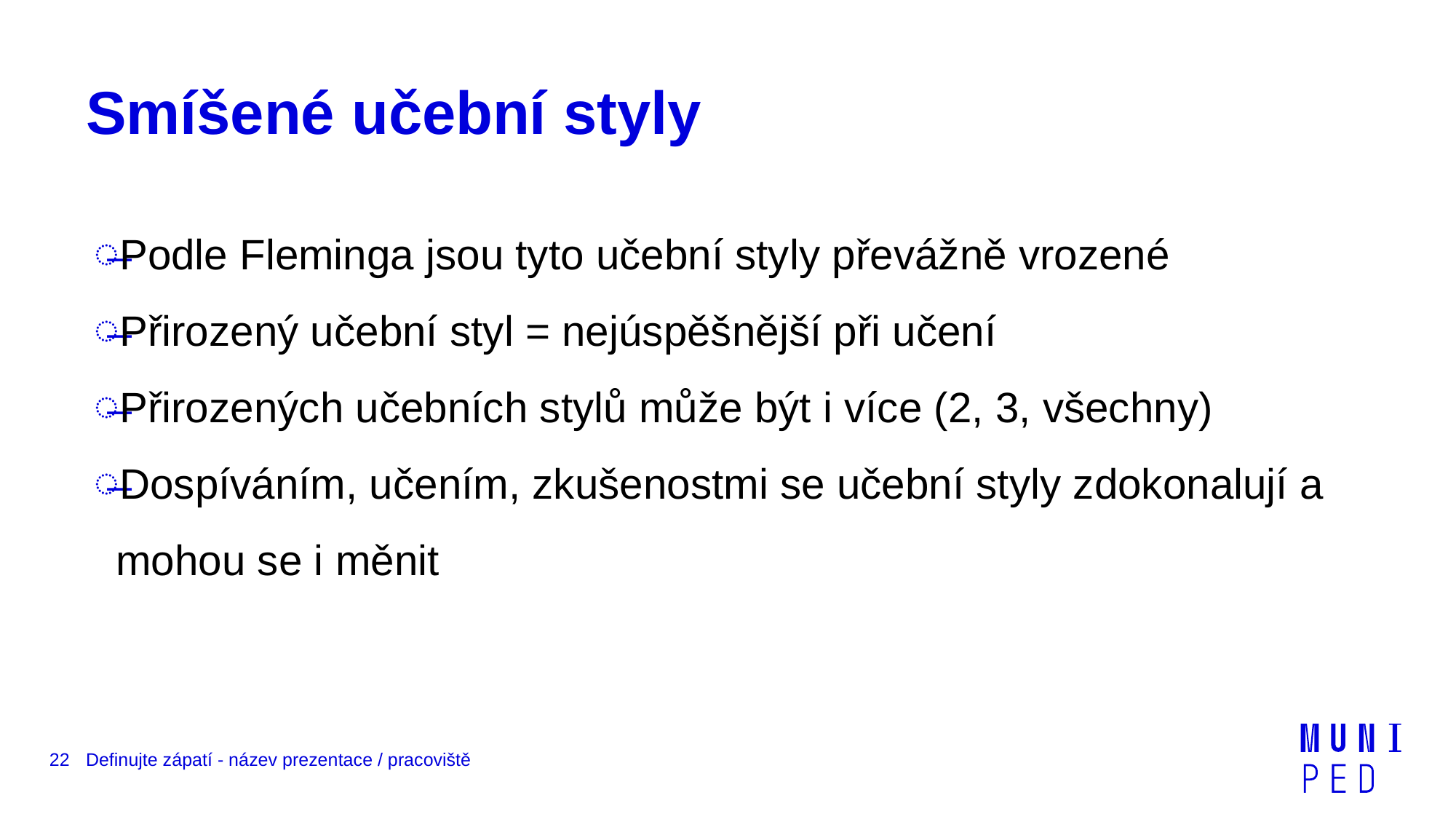

# Smíšené učební styly
Podle Fleminga jsou tyto učební styly převážně vrozené
Přirozený učební styl = nejúspěšnější při učení
Přirozených učebních stylů může být i více (2, 3, všechny)
Dospíváním, učením, zkušenostmi se učební styly zdokonalují a mohou se i měnit

22
Definujte zápatí - název prezentace / pracoviště